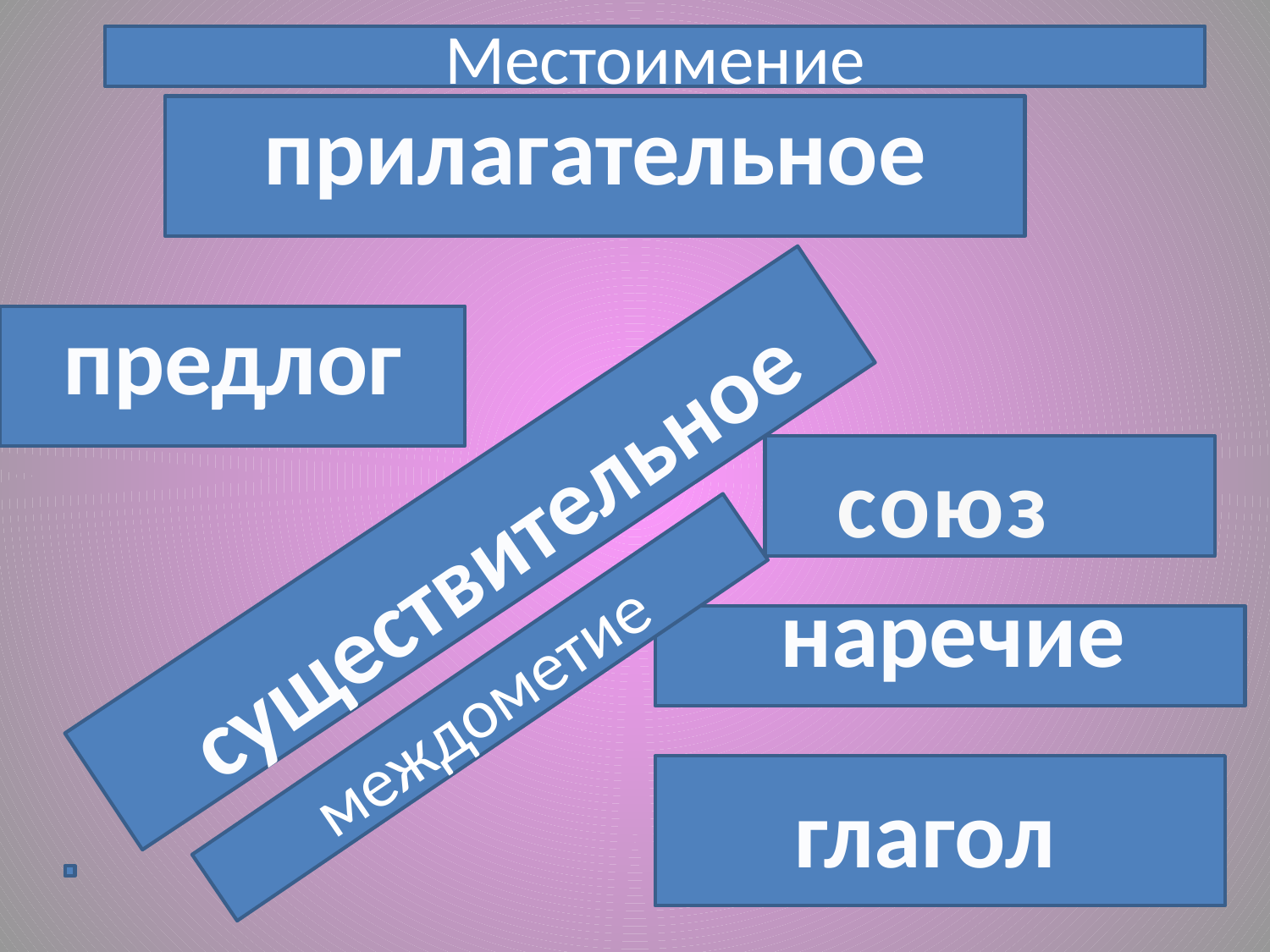

Местоимение
прилагательное

предлог

союз

существительное
наречие

междометие

глагол

Текст нТекст надписи
адписи